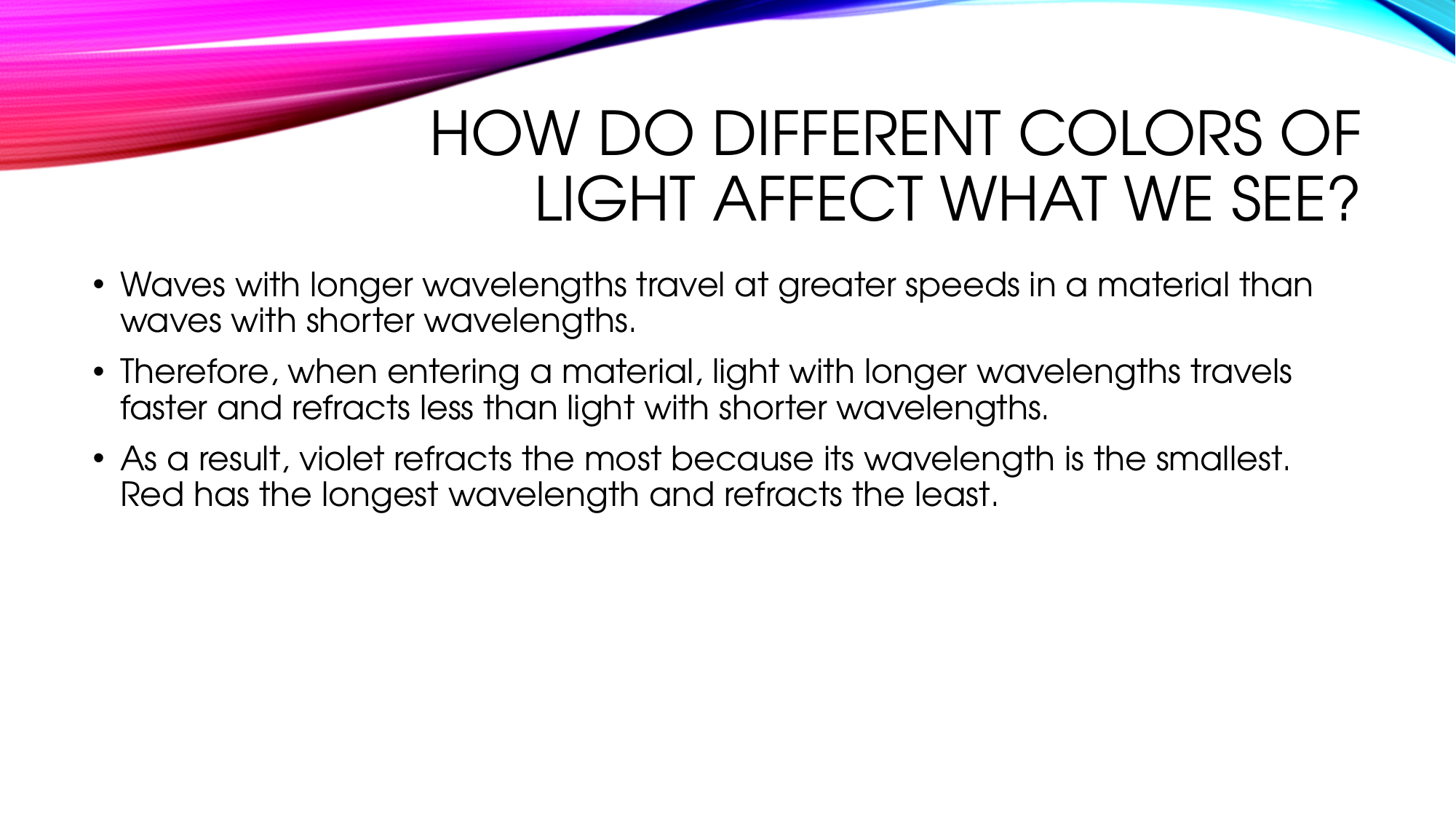

# How do different colors of light affect what we see?
Waves with longer wavelengths travel at greater speeds in a material than waves with shorter wavelengths.
Therefore, when entering a material, light with longer wavelengths travels faster and refracts less than light with shorter wavelengths.
As a result, violet refracts the most because its wavelength is the smallest. Red has the longest wavelength and refracts the least.